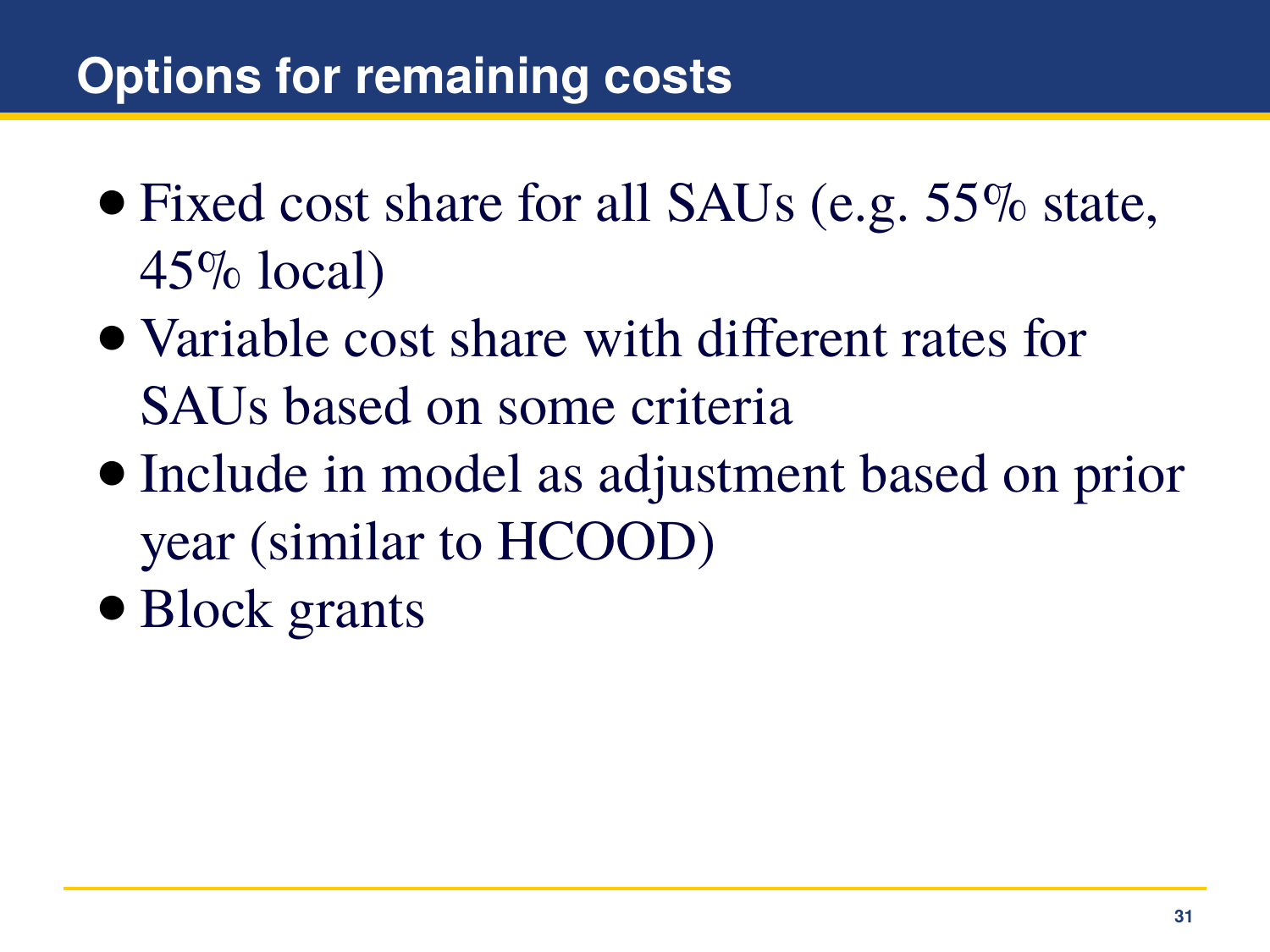

# Options for remaining costs
Fixed cost share for all SAUs (e.g. 55% state, 45% local)
Variable cost share with different rates for SAUs based on some criteria
Include in model as adjustment based on prior year (similar to HCOOD)
Block grants

31